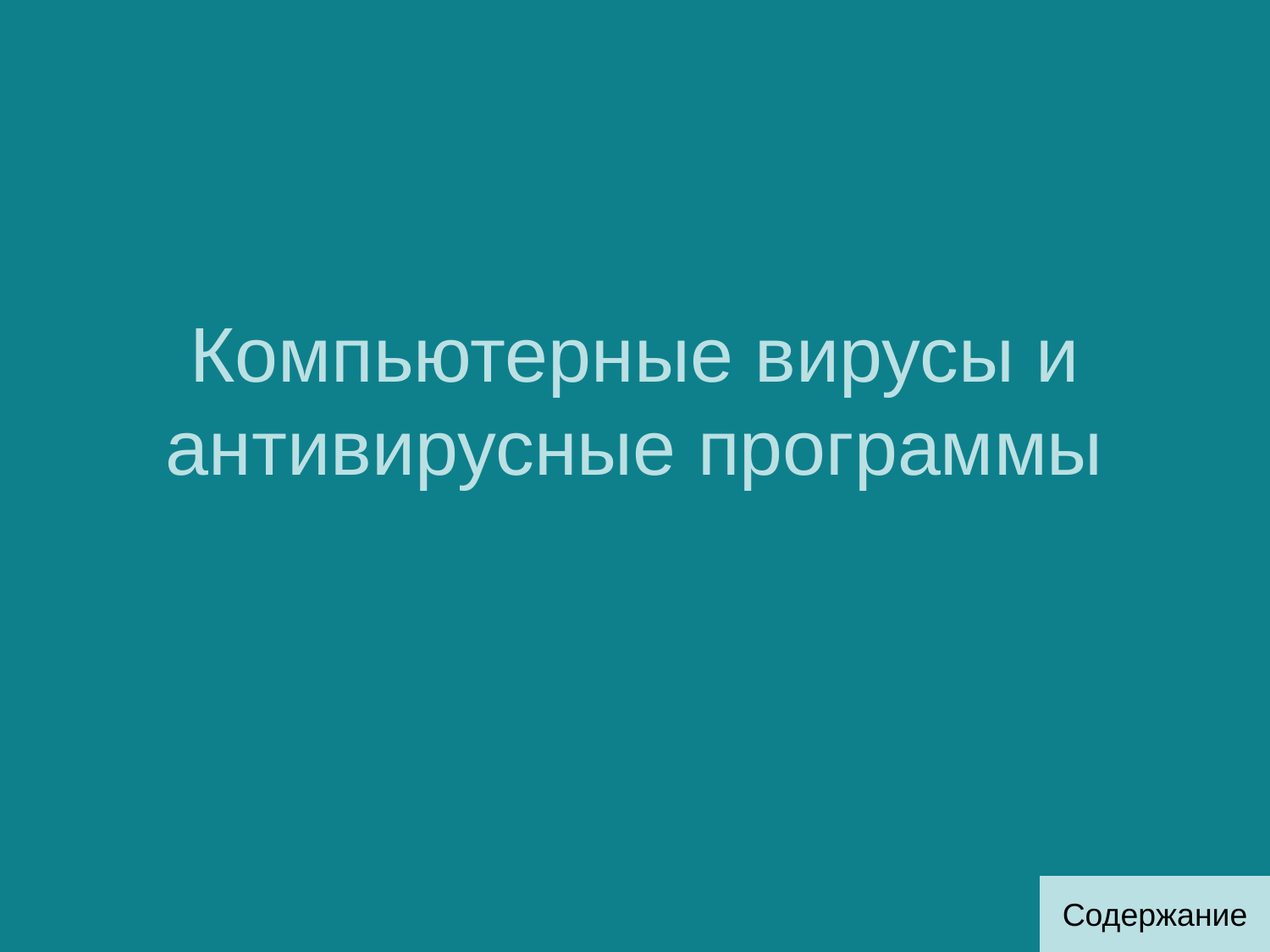

# Компьютерные вирусы и антивирусные программы
Содержание